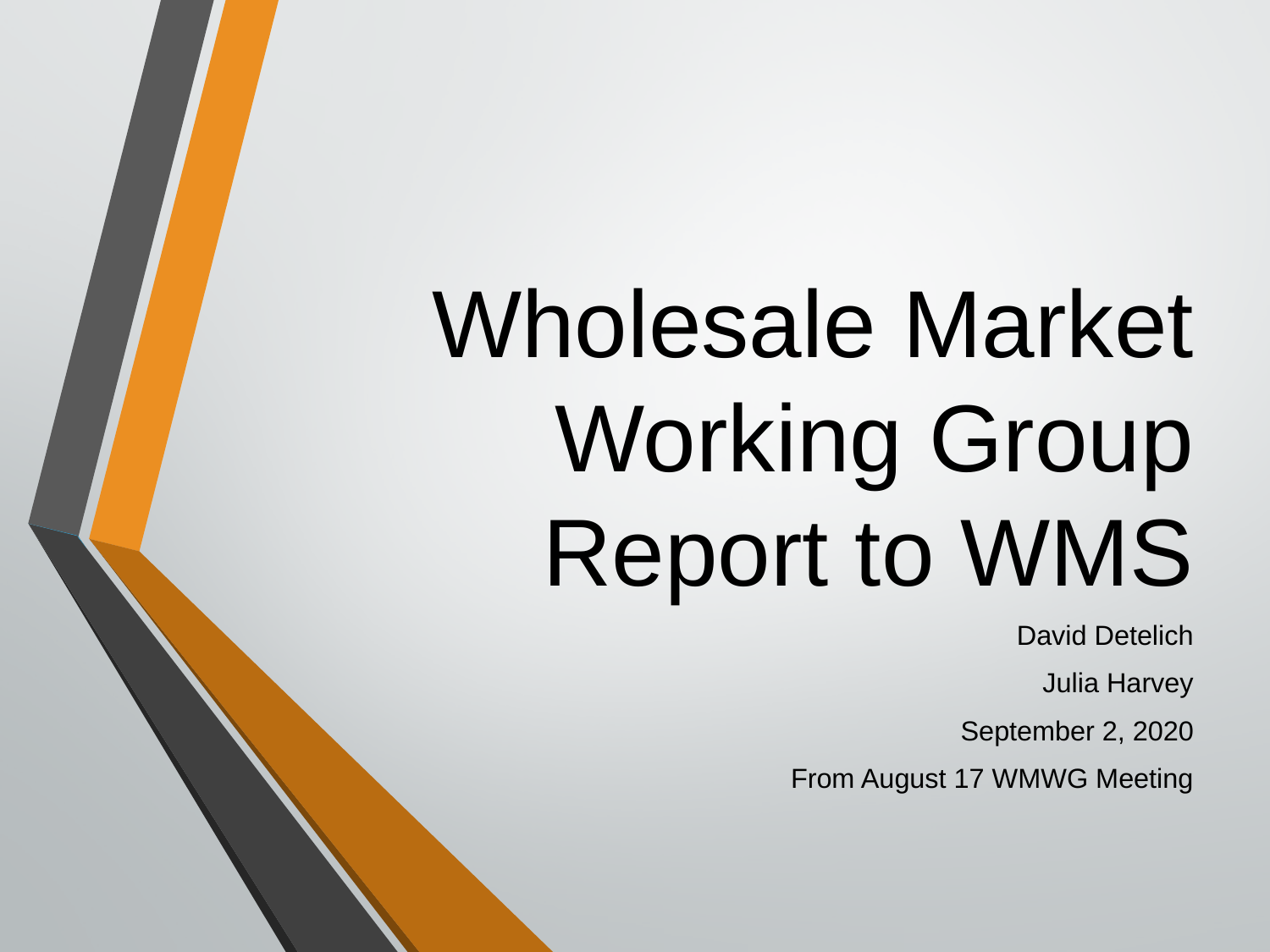

# Wholesale Market Working Group Report to WMS
David Detelich
Julia Harvey
September 2, 2020
From August 17 WMWG Meeting